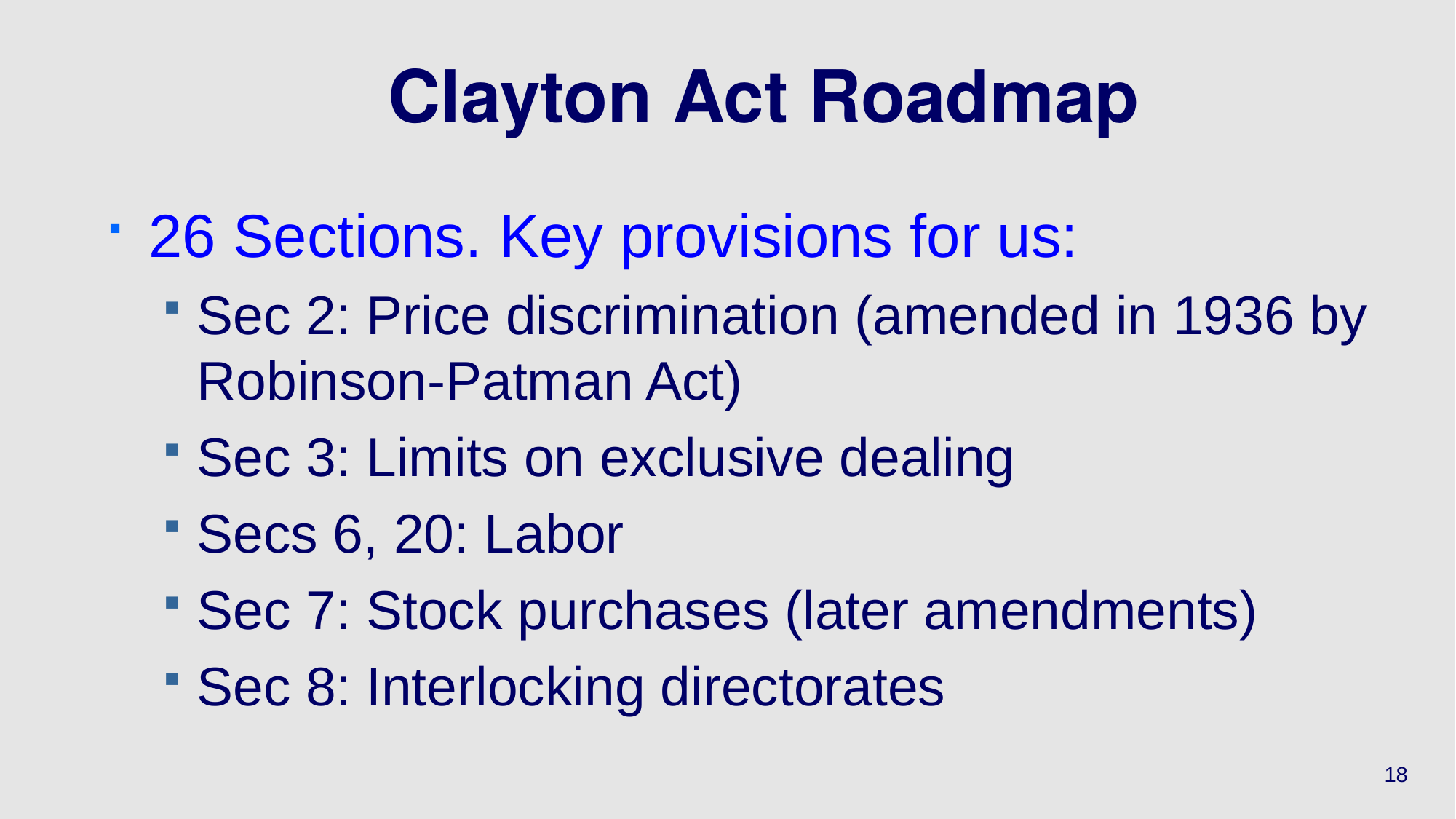

# Clayton Act Roadmap
26 Sections. Key provisions for us:
Sec 2: Price discrimination (amended in 1936 by Robinson-Patman Act)
Sec 3: Limits on exclusive dealing
Secs 6, 20: Labor
Sec 7: Stock purchases (later amendments)
Sec 8: Interlocking directorates
18